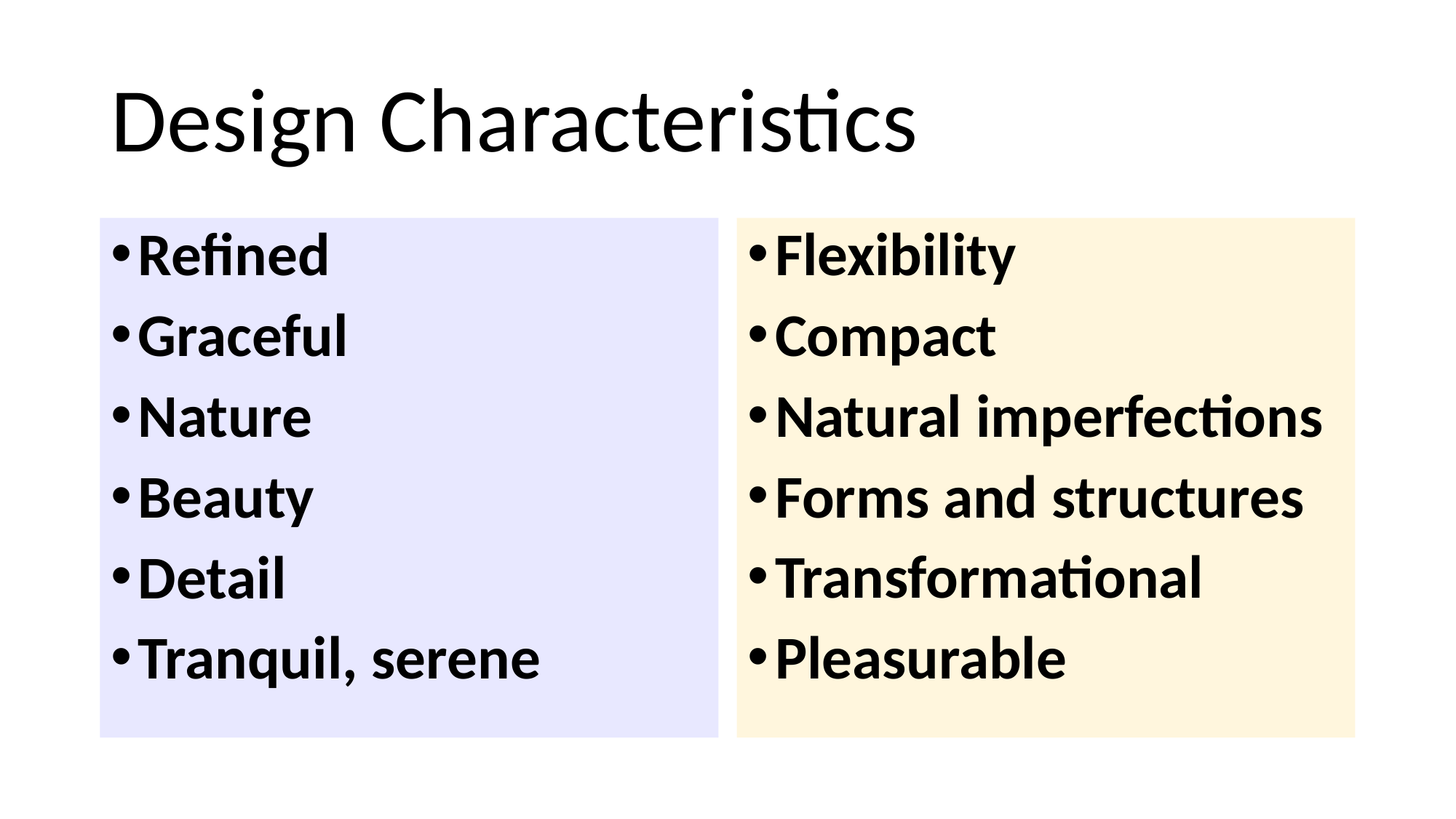

# Design Characteristics
Refined
Graceful
Nature
Beauty
Detail
Tranquil, serene

Flexibility
Compact
Natural imperfections
Forms and structures
Transformational
Pleasurable